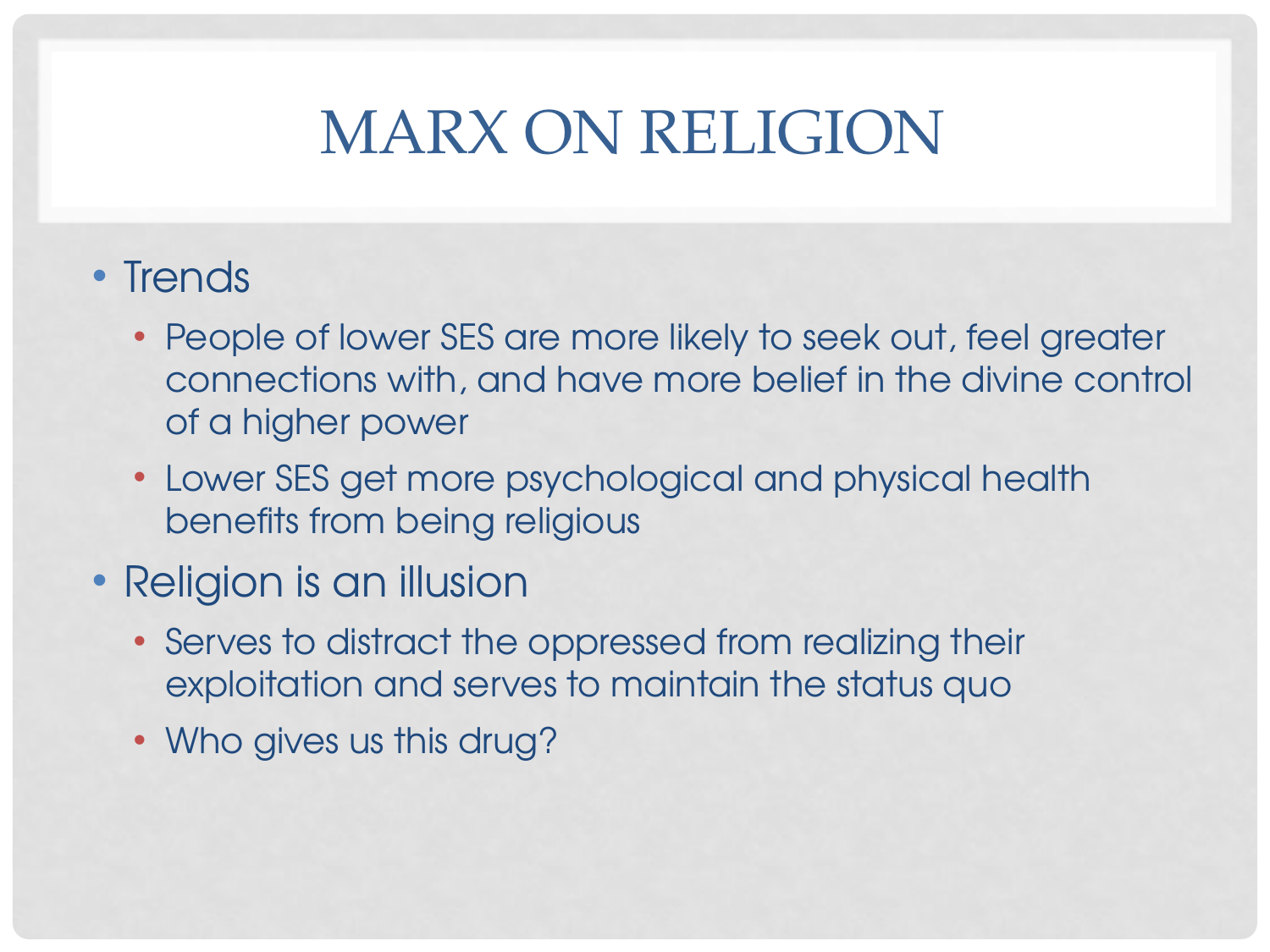

# Marx on religion
Trends
People of lower SES are more likely to seek out, feel greater connections with, and have more belief in the divine control of a higher power
Lower SES get more psychological and physical health benefits from being religious
Religion is an illusion
Serves to distract the oppressed from realizing their exploitation and serves to maintain the status quo
Who gives us this drug?